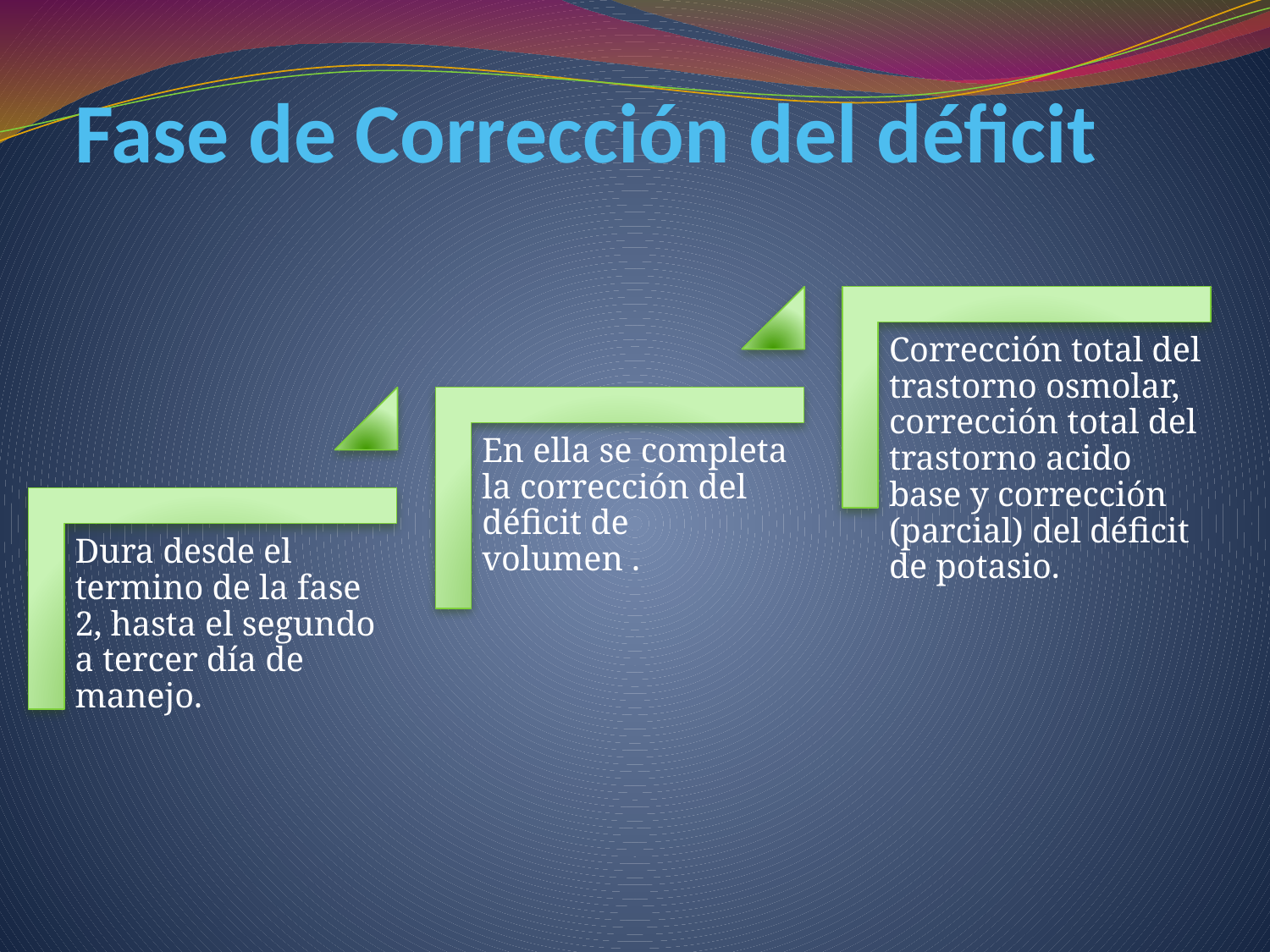

# Fase de Corrección del déficit
Dura desde el termino de la fase 2, hasta el segundo a tercer día de manejo.
En ella se completa la corrección del déficit de volumen .
Corrección total del trastorno osmolar, corrección total del trastorno acido base y corrección (parcial) del déficit de potasio.